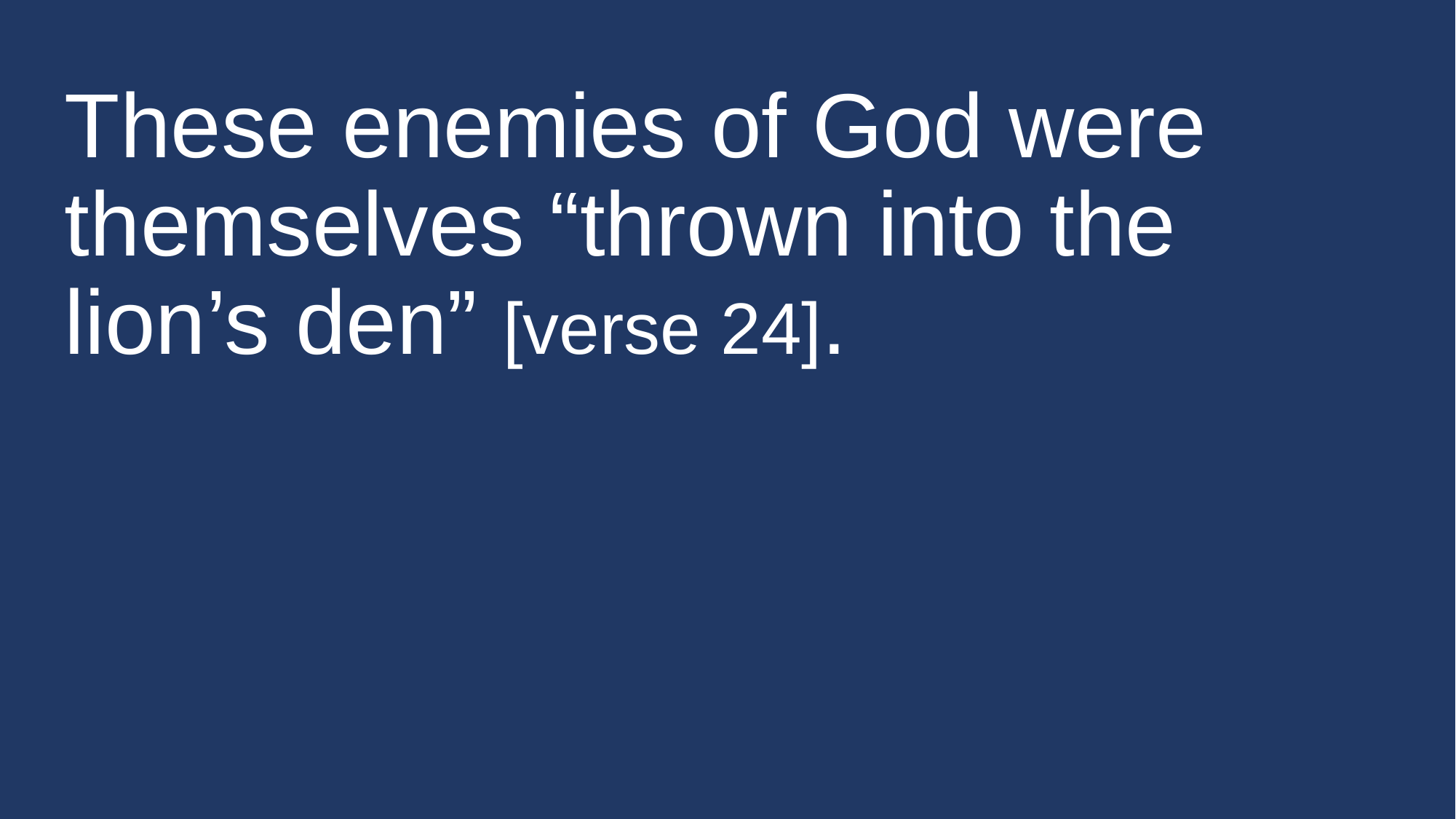

# These enemies of God were themselves “thrown into the lion’s den” [verse 24].